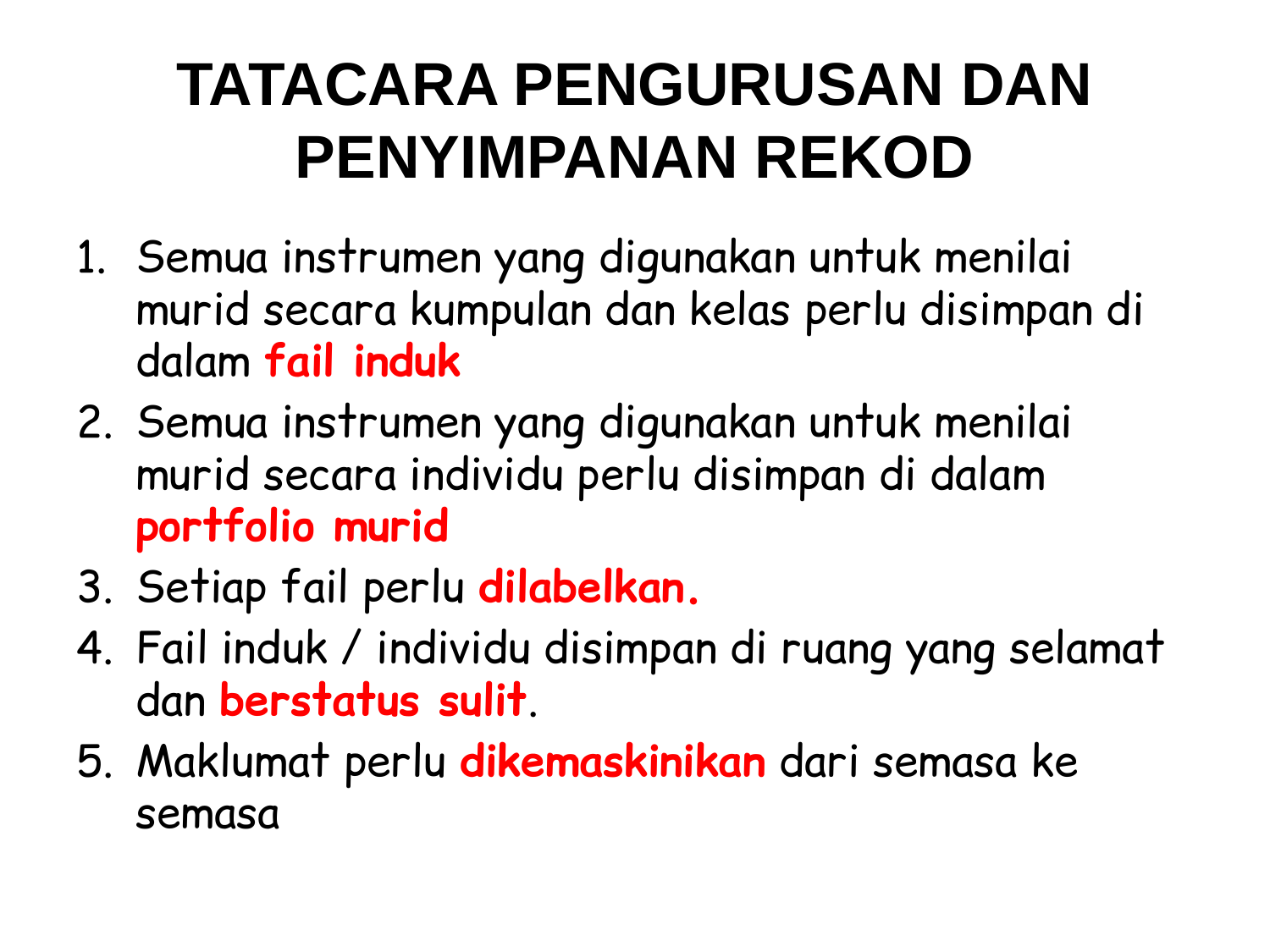

# TATACARA PENGURUSAN DAN PENYIMPANAN REKOD
Semua instrumen yang digunakan untuk menilai murid secara kumpulan dan kelas perlu disimpan di dalam fail induk
Semua instrumen yang digunakan untuk menilai murid secara individu perlu disimpan di dalam portfolio murid
Setiap fail perlu dilabelkan.
Fail induk / individu disimpan di ruang yang selamat dan berstatus sulit.
Maklumat perlu dikemaskinikan dari semasa ke semasa